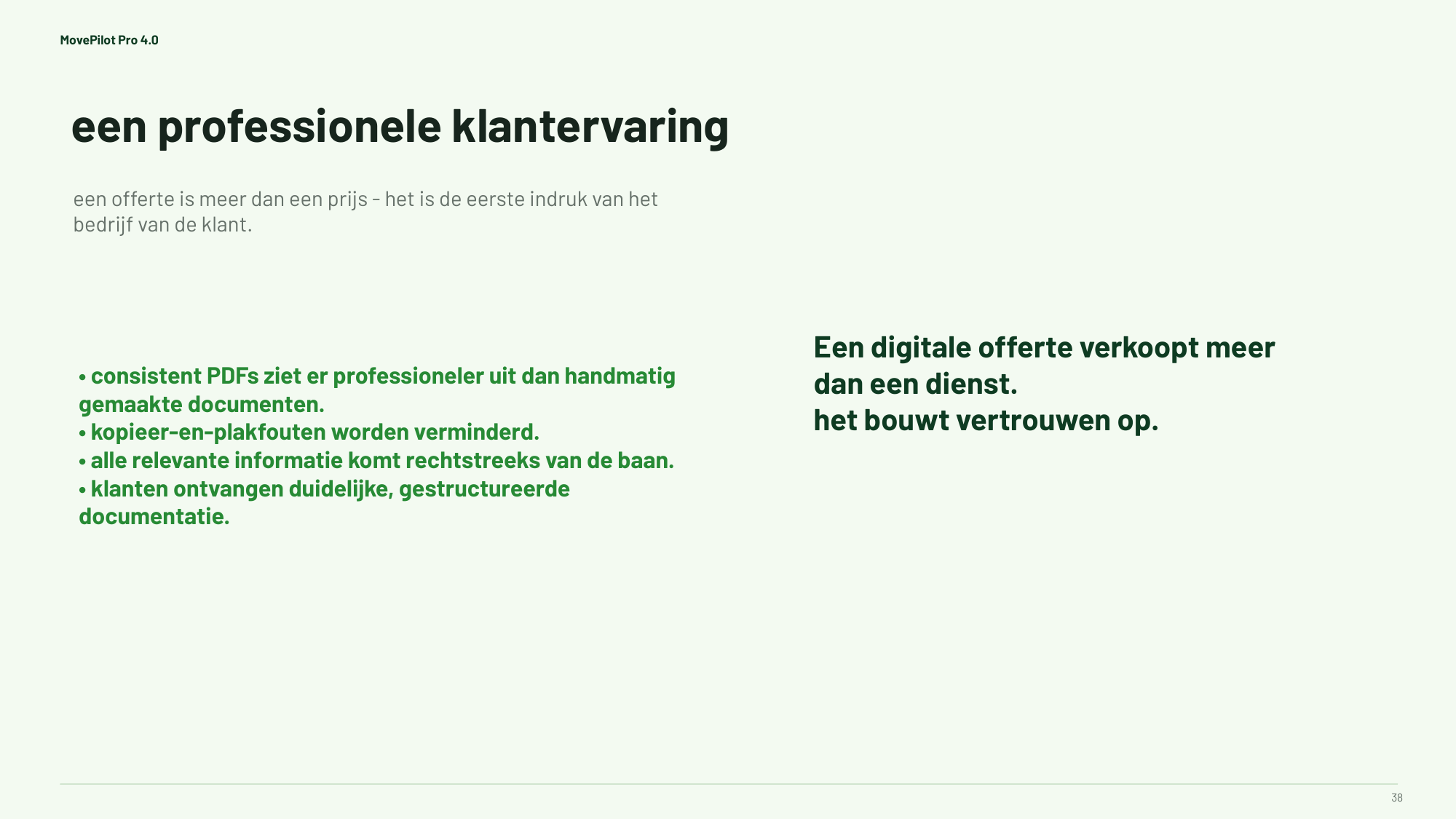

MovePilot Pro 4.0
een professionele klantervaring
Een digitale offerte verkoopt meer dan een dienst.
het bouwt vertrouwen op.
een offerte is meer dan een prijs - het is de eerste indruk van het bedrijf van de klant.
• consistent PDFs ziet er professioneler uit dan handmatig gemaakte documenten.
• kopieer-en-plakfouten worden verminderd.
• alle relevante informatie komt rechtstreeks van de baan.
• klanten ontvangen duidelijke, gestructureerde documentatie.

38